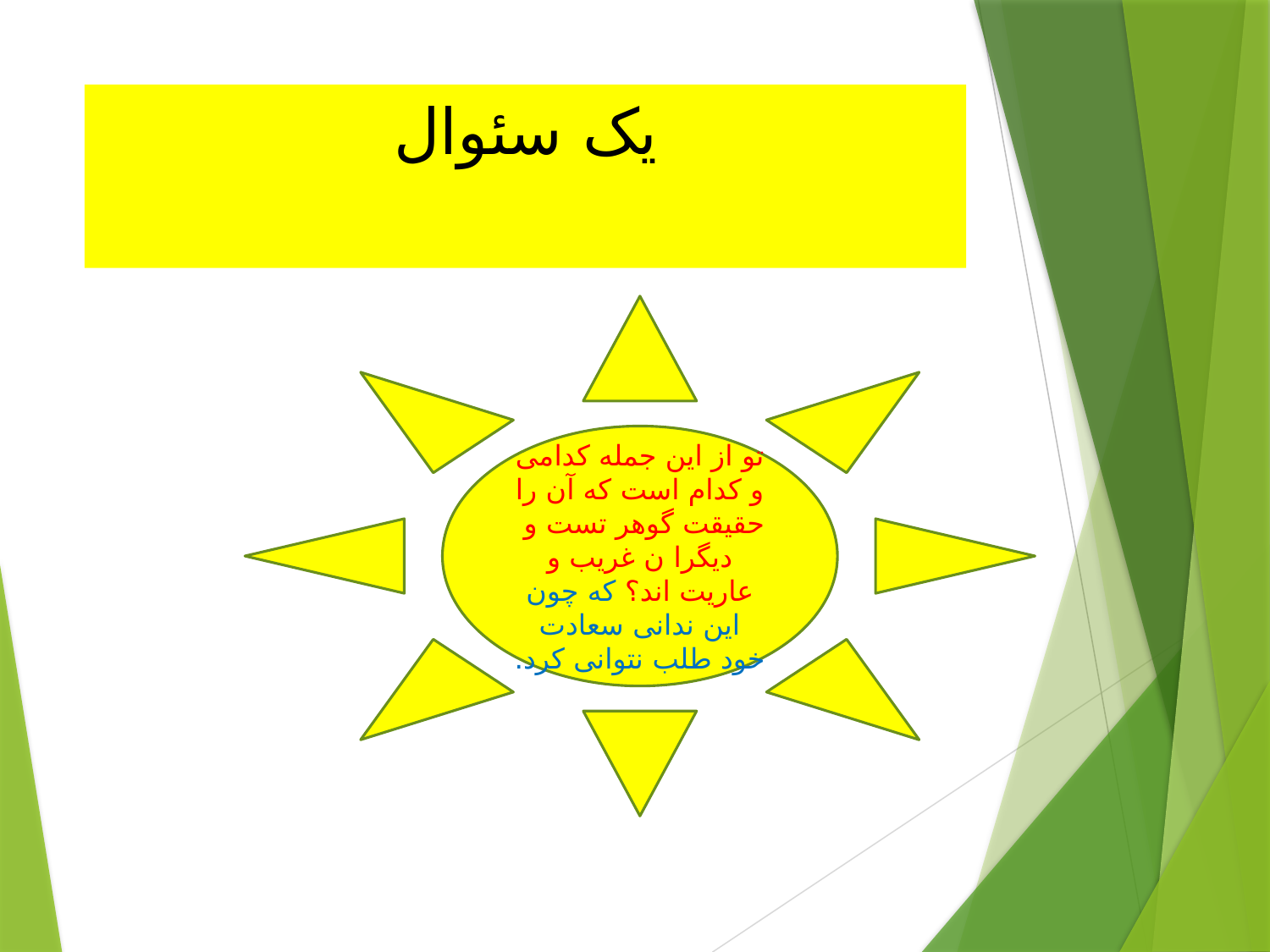

# یک سئوال

تو از این جمله کدامی و کدام است که آن را حقیقت گوهر تست و
دیگرا ن غریب و عاریت اند؟ که چون این ندانی سعادت خود طلب نتوانی کرد.